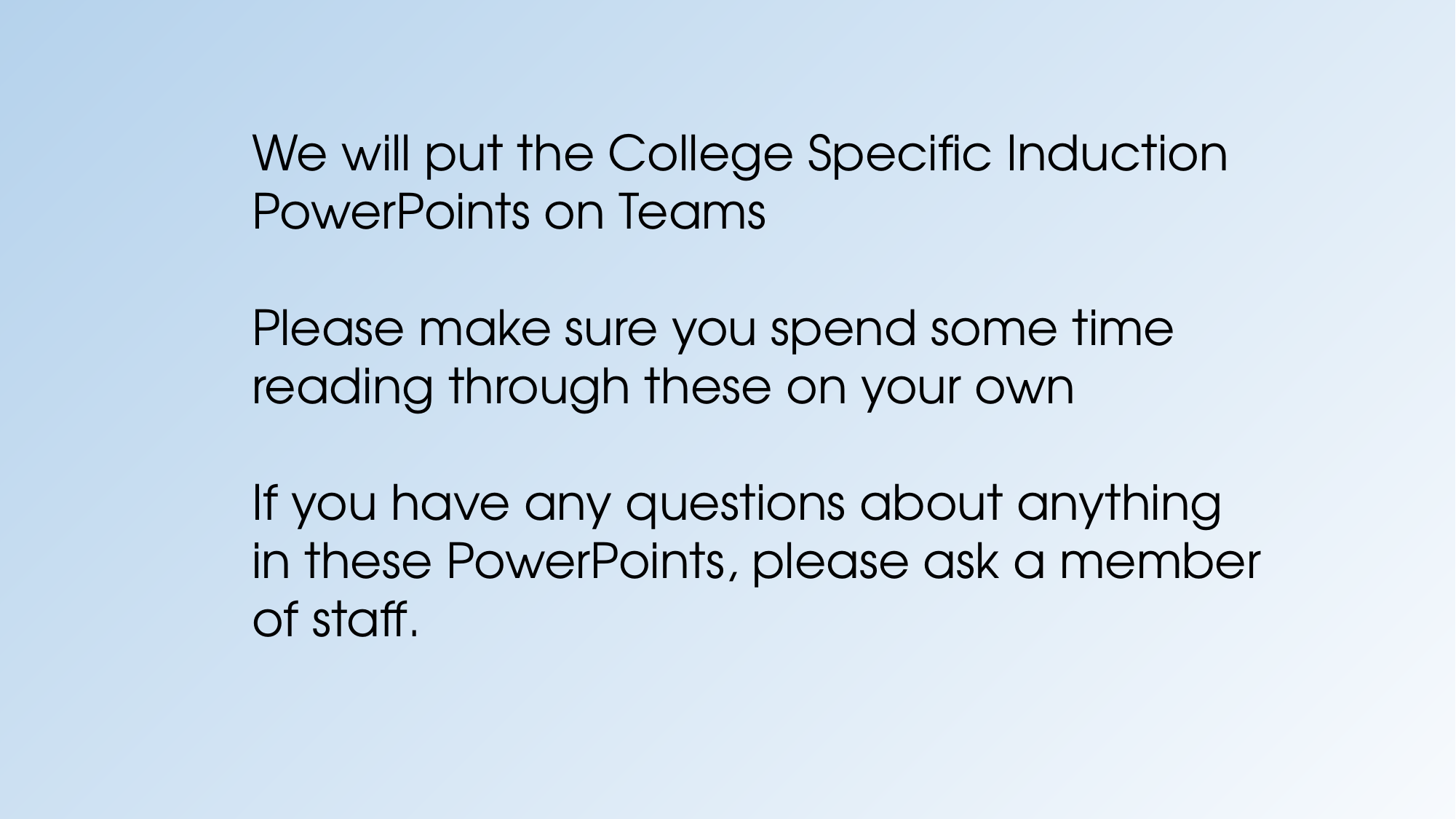

We will put the College Specific Induction PowerPoints on Teams
Please make sure you spend some time reading through these on your own

If you have any questions about anything in these PowerPoints, please ask a member of staff.